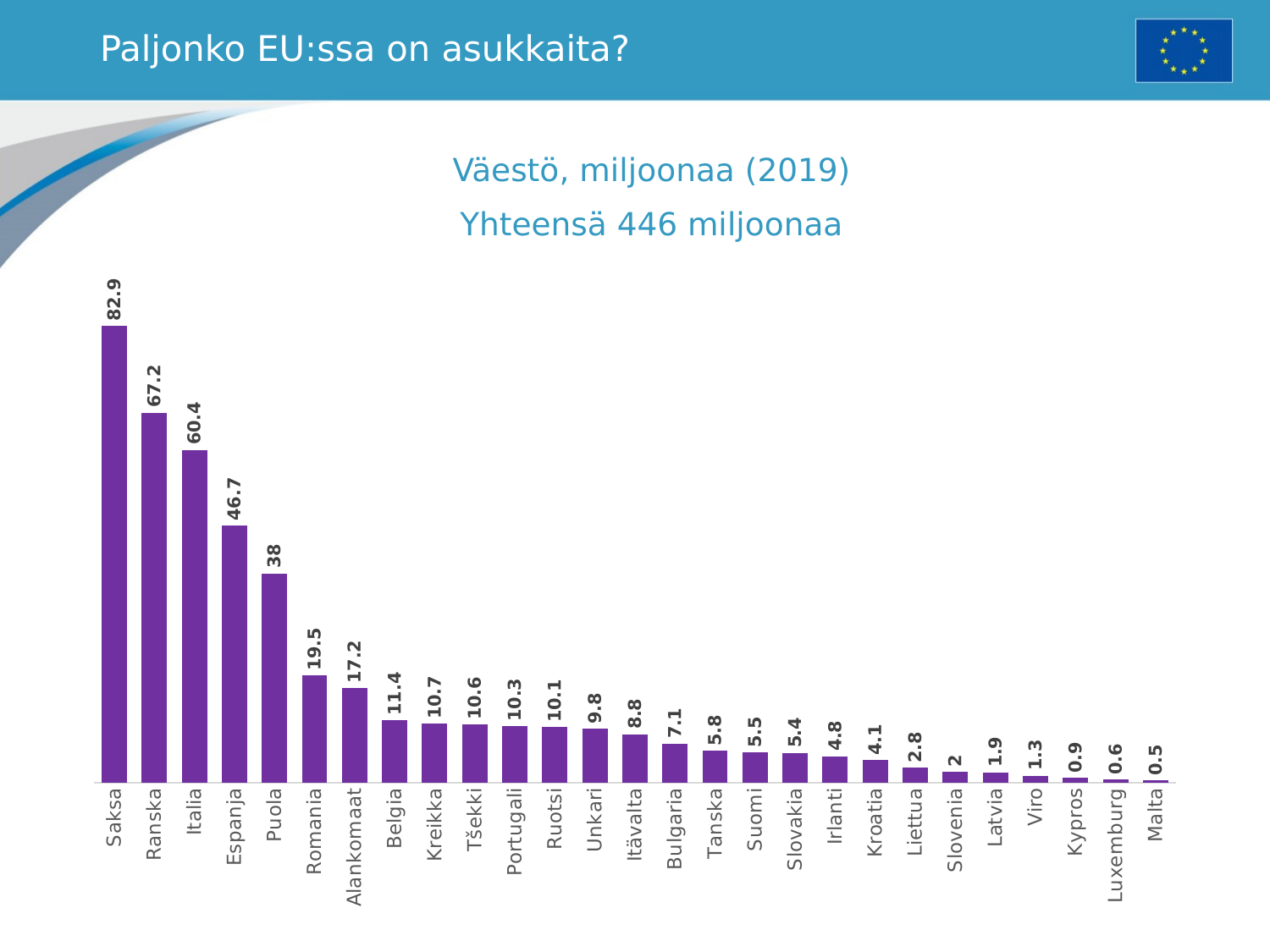

# Paljonko EU:ssa on asukkaita?
Väestö, miljoonaa (2019)
Yhteensä 446 miljoonaa

### Chart

| Category |  |
|---|---|
| Saksa | 82.9 |
| Ranska | 67.2 |
| Italia | 60.4 |
| Espanja | 46.7 |
| Puola | 38.0 |
| Romania | 19.5 |
| Alankomaat | 17.2 |
| Belgia | 11.4 |
| Kreikka | 10.7 |
| Tšekki | 10.6 |
| Portugali | 10.3 |
| Ruotsi | 10.1 |
| Unkari | 9.8 |
| Itävalta | 8.8 |
| Bulgaria | 7.1 |
| Tanska | 5.8 |
| Suomi | 5.5 |
| Slovakia | 5.4 |
| Irlanti | 4.8 |
| Kroatia | 4.1 |
| Liettua | 2.8 |
| Slovenia | 2.0 |
| Latvia | 1.9 |
| Viro | 1.3 |
| Kypros | 0.9 |
| Luxemburg | 0.6 |
| Malta | 0.5 |